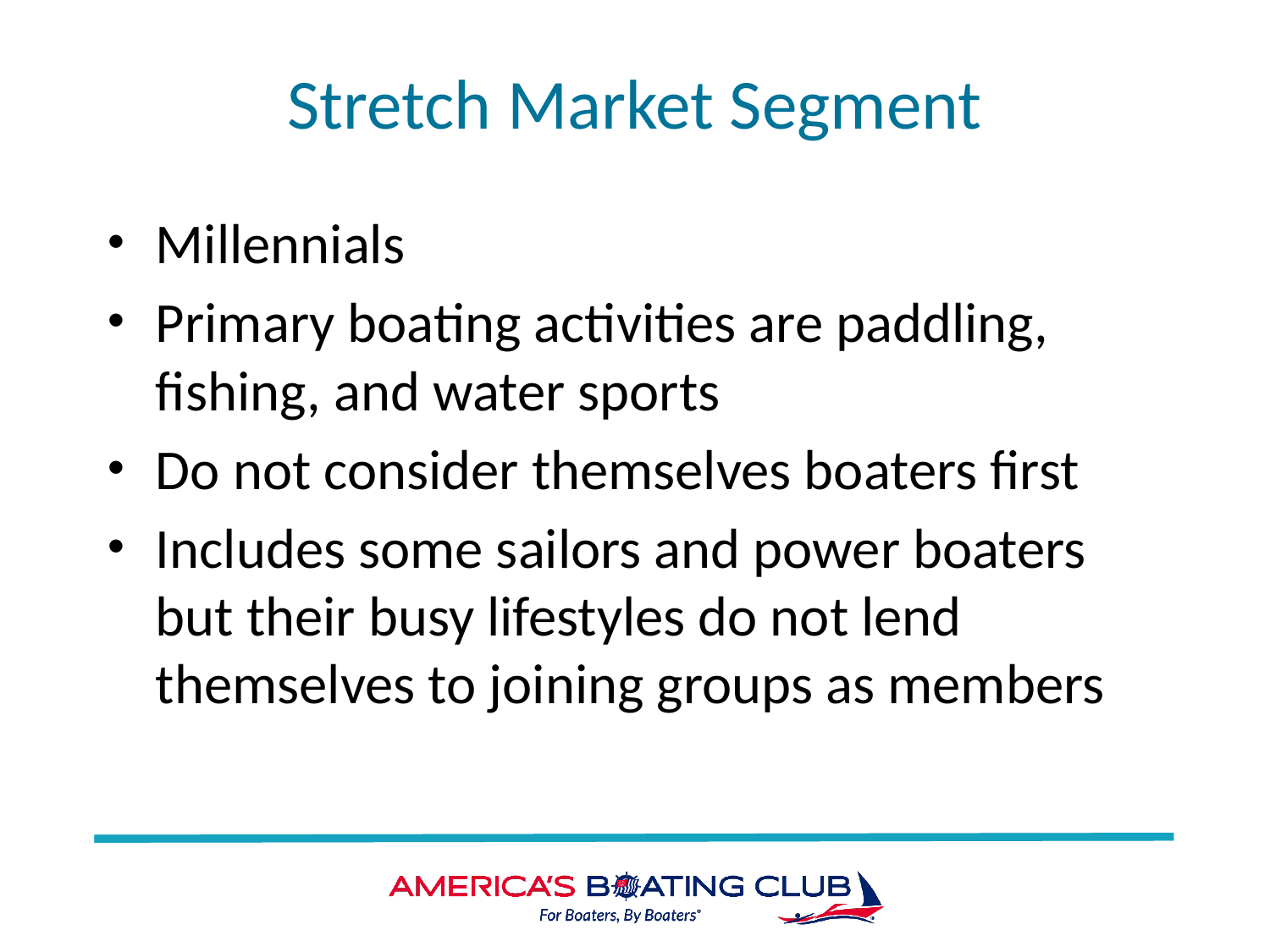

# Stretch Market Segment
Millennials
Primary boating activities are paddling, fishing, and water sports
Do not consider themselves boaters first
Includes some sailors and power boaters but their busy lifestyles do not lend themselves to joining groups as members